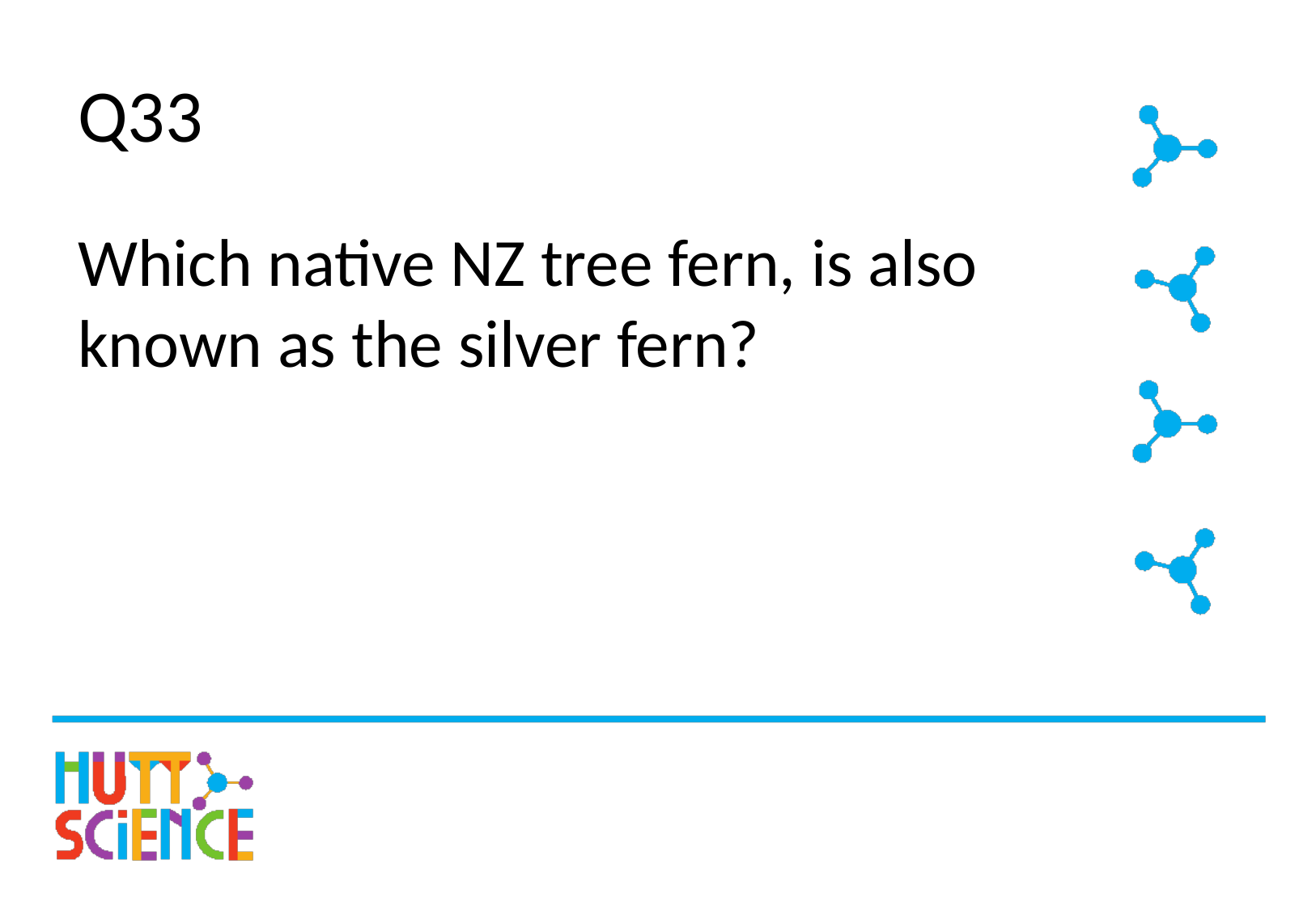

# Q33
Which native NZ tree fern, is also known as the silver fern?